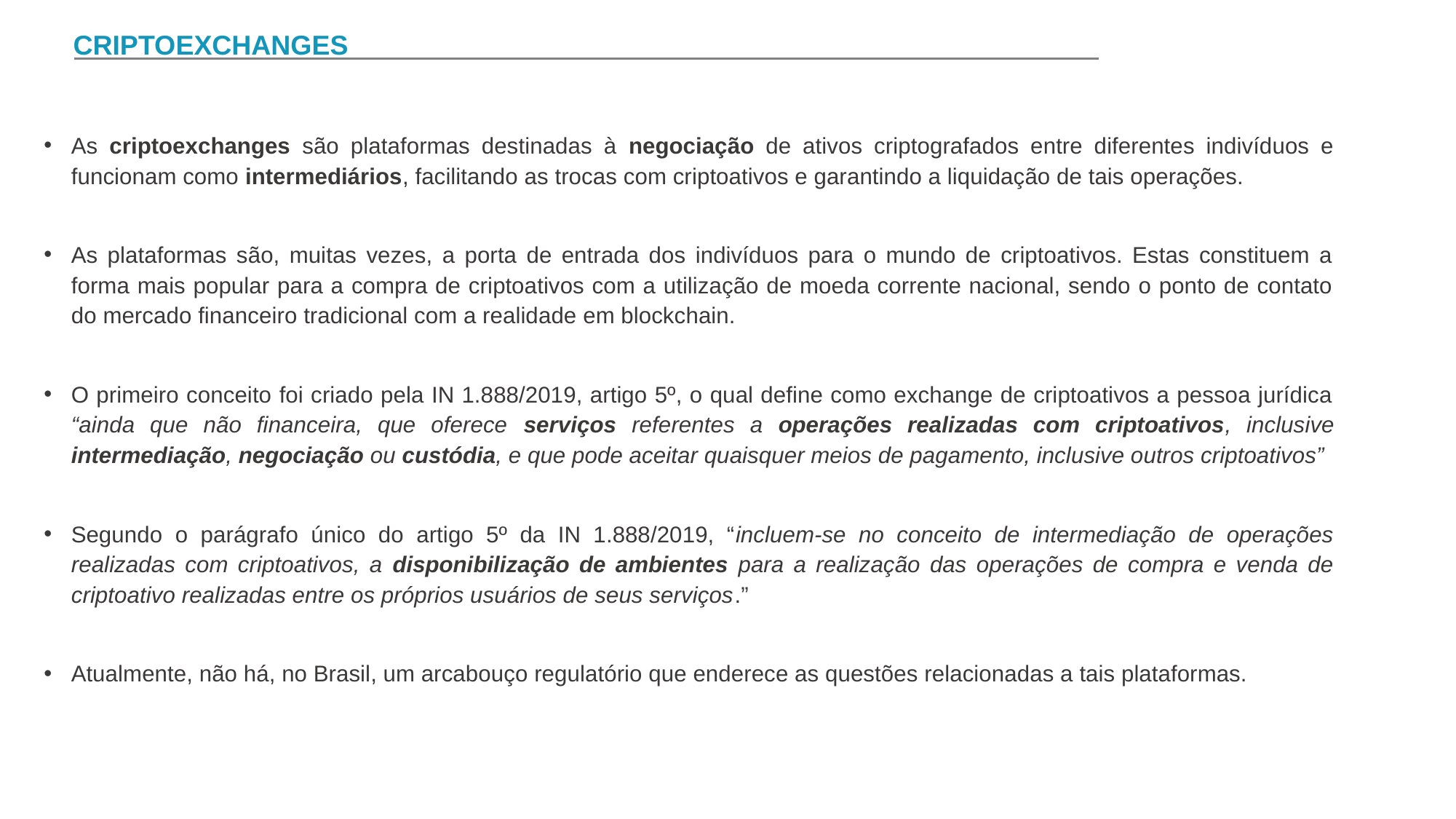

CRIPTOEXCHANGES

As criptoexchanges são plataformas destinadas à negociação de ativos criptografados entre diferentes indivíduos e funcionam como intermediários, facilitando as trocas com criptoativos e garantindo a liquidação de tais operações.

As plataformas são, muitas vezes, a porta de entrada dos indivíduos para o mundo de criptoativos. Estas constituem a forma mais popular para a compra de criptoativos com a utilização de moeda corrente nacional, sendo o ponto de contato do mercado financeiro tradicional com a realidade em blockchain.

O primeiro conceito foi criado pela IN 1.888/2019, artigo 5º, o qual define como exchange de criptoativos a pessoa jurídica “ainda que não financeira, que oferece serviços referentes a operações realizadas com criptoativos, inclusive intermediação, negociação ou custódia, e que pode aceitar quaisquer meios de pagamento, inclusive outros criptoativos”

Segundo o parágrafo único do artigo 5º da IN 1.888/2019, “incluem-se no conceito de intermediação de operações realizadas com criptoativos, a disponibilização de ambientes para a realização das operações de compra e venda de criptoativo realizadas entre os próprios usuários de seus serviços.”

Atualmente, não há, no Brasil, um arcabouço regulatório que enderece as questões relacionadas a tais plataformas.